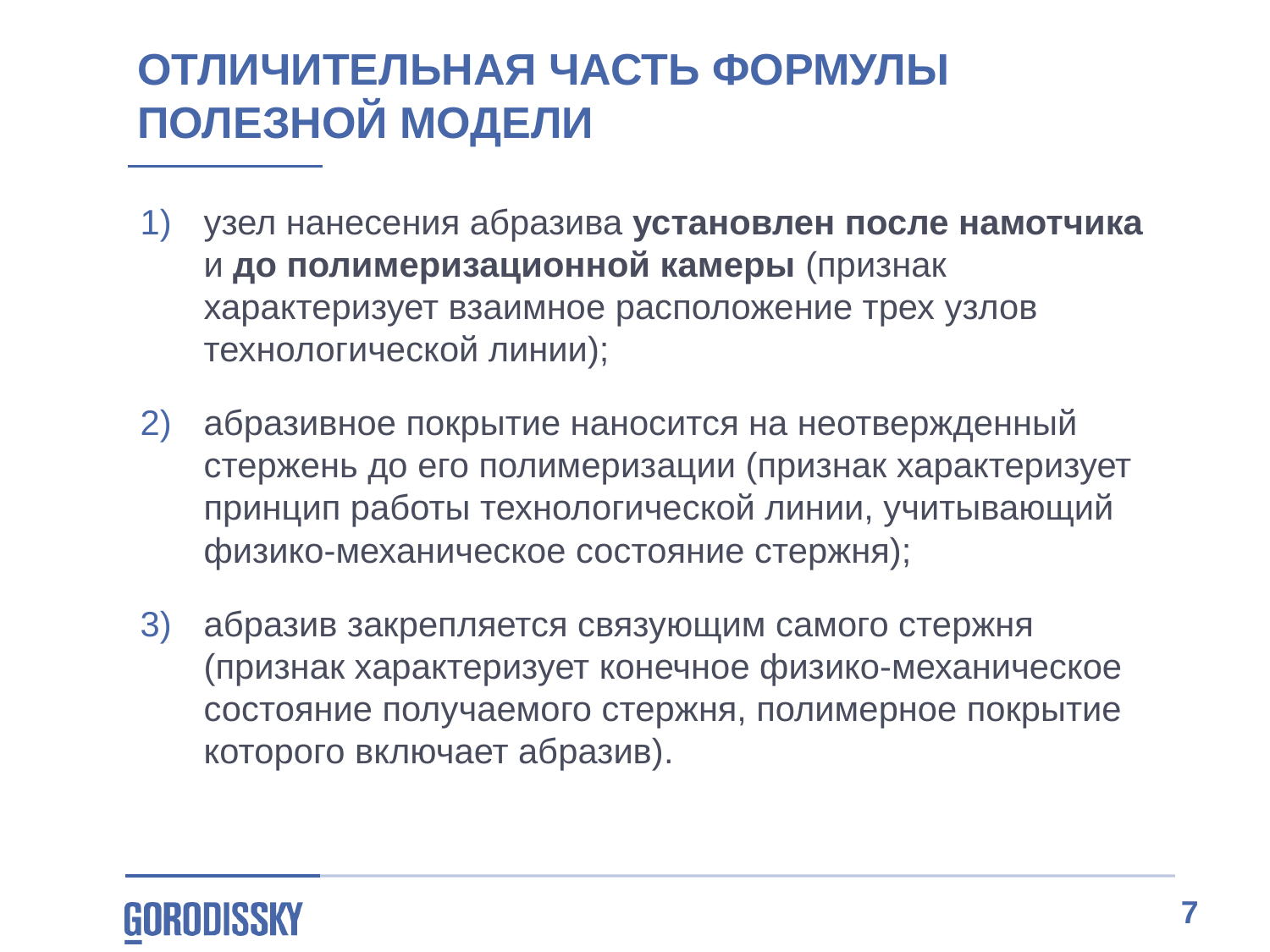

Отличительная часть формулы полезной модели
узел нанесения абразива установлен после намотчика и до полимеризационной камеры (признак характеризует взаимное расположение трех узлов технологической линии);
абразивное покрытие наносится на неотвержденный стержень до его полимеризации (признак характеризует принцип работы технологической линии, учитывающий физико-механическое состояние стержня);
абразив закрепляется связующим самого стержня (признак характеризует конечное физико-механическое состояние получаемого стержня, полимерное покрытие которого включает абразив).